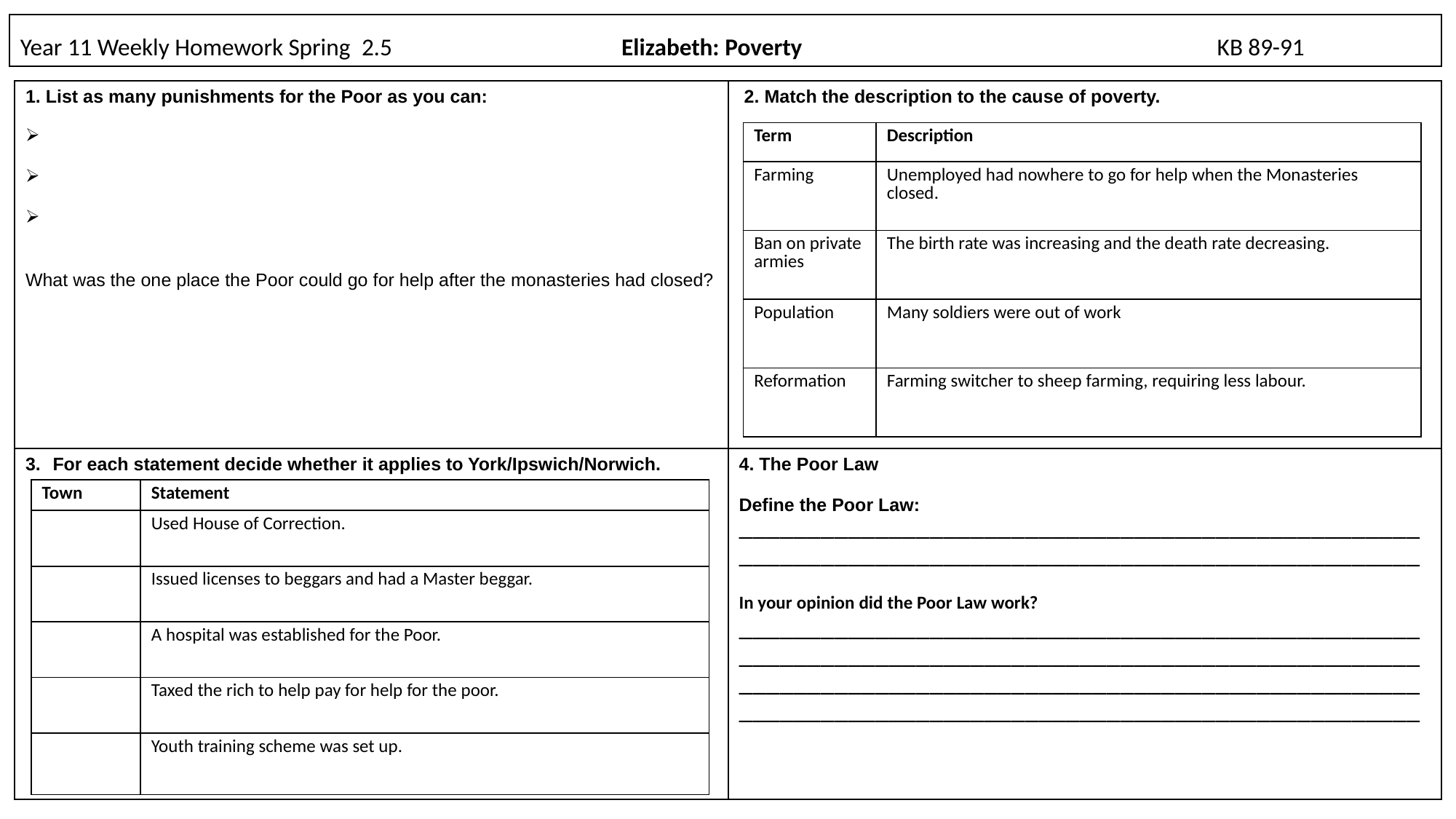

# Year 11 Weekly Homework Spring  2.5                                          Elizabeth: Poverty                                                                            KB 89-91
| 1. List as many punishments for the Poor as you can:           What was the one place the Poor could go for help after the monasteries had closed? | 2. Match the description to the cause of poverty. |
| --- | --- |
| For each statement decide whether it applies to York/Ipswich/Norwich. | 4. The Poor Law Define the Poor Law: \_\_\_\_\_\_\_\_\_\_\_\_\_\_\_\_\_\_\_\_\_\_\_\_\_\_\_\_\_\_\_\_\_\_\_\_\_\_\_\_\_\_\_\_\_\_\_\_\_\_\_\_\_\_\_\_\_\_\_\_\_\_\_\_\_\_\_\_\_\_\_\_\_\_\_\_\_\_\_\_\_\_\_\_\_\_\_\_\_\_\_\_\_\_\_\_\_\_\_\_ In your opinion did the Poor Law work?  \_\_\_\_\_\_\_\_\_\_\_\_\_\_\_\_\_\_\_\_\_\_\_\_\_\_\_\_\_\_\_\_\_\_\_\_\_\_\_\_\_\_\_\_\_\_\_\_\_\_\_\_\_\_\_\_\_\_\_\_\_\_\_\_\_\_\_\_\_\_\_\_\_\_\_\_\_\_\_\_\_\_\_\_\_\_\_\_\_\_\_\_\_\_\_\_\_\_\_\_\_\_\_\_\_\_\_\_\_\_\_\_\_\_\_\_\_\_\_\_\_\_\_\_\_\_\_\_\_\_\_\_\_\_\_\_\_\_\_\_\_\_\_\_\_\_\_\_\_\_\_\_\_\_\_\_\_\_\_\_\_\_\_\_\_\_\_\_\_\_\_\_\_\_\_\_\_\_\_\_\_\_\_\_\_\_\_\_\_\_\_\_\_\_\_\_\_\_\_\_ |
| Term | Description |
| --- | --- |
| Farming | Unemployed had nowhere to go for help when the Monasteries closed. |
| Ban on private armies | The birth rate was increasing and the death rate decreasing. |
| Population | Many soldiers were out of work |
| Reformation | Farming switcher to sheep farming, requiring less labour. |
| Town | Statement |
| --- | --- |
|  | Used House of Correction. |
|  | Issued licenses to beggars and had a Master beggar. |
|  | A hospital was established for the Poor. |
|  | Taxed the rich to help pay for help for the poor. |
|  | Youth training scheme was set up. |